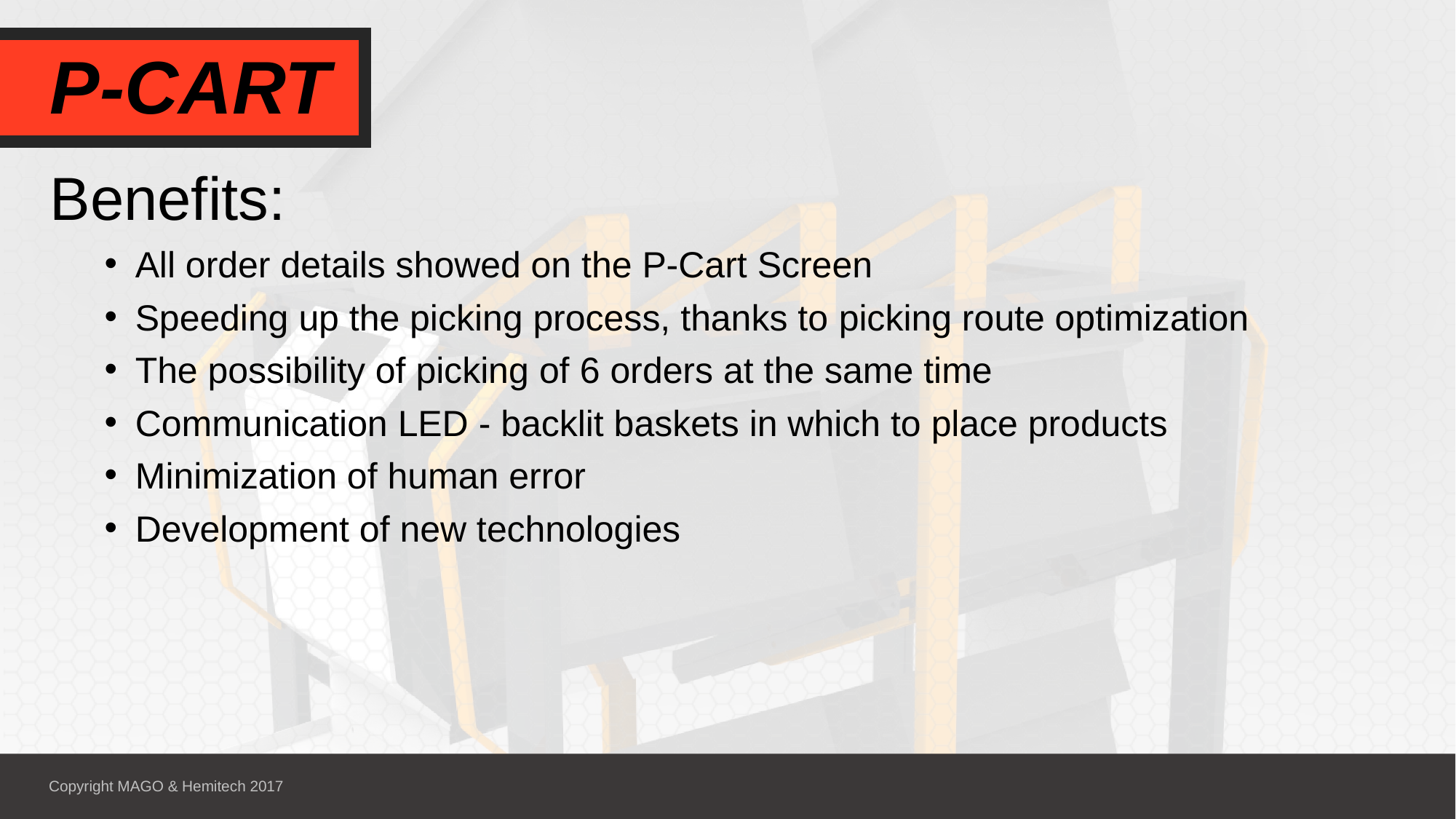

P-CART
Benefits:
All order details showed on the P-Cart Screen
Speeding up the picking process, thanks to picking route optimization
The possibility of picking of 6 orders at the same time
Communication LED - backlit baskets in which to place products
Minimization of human error
Development of new technologies